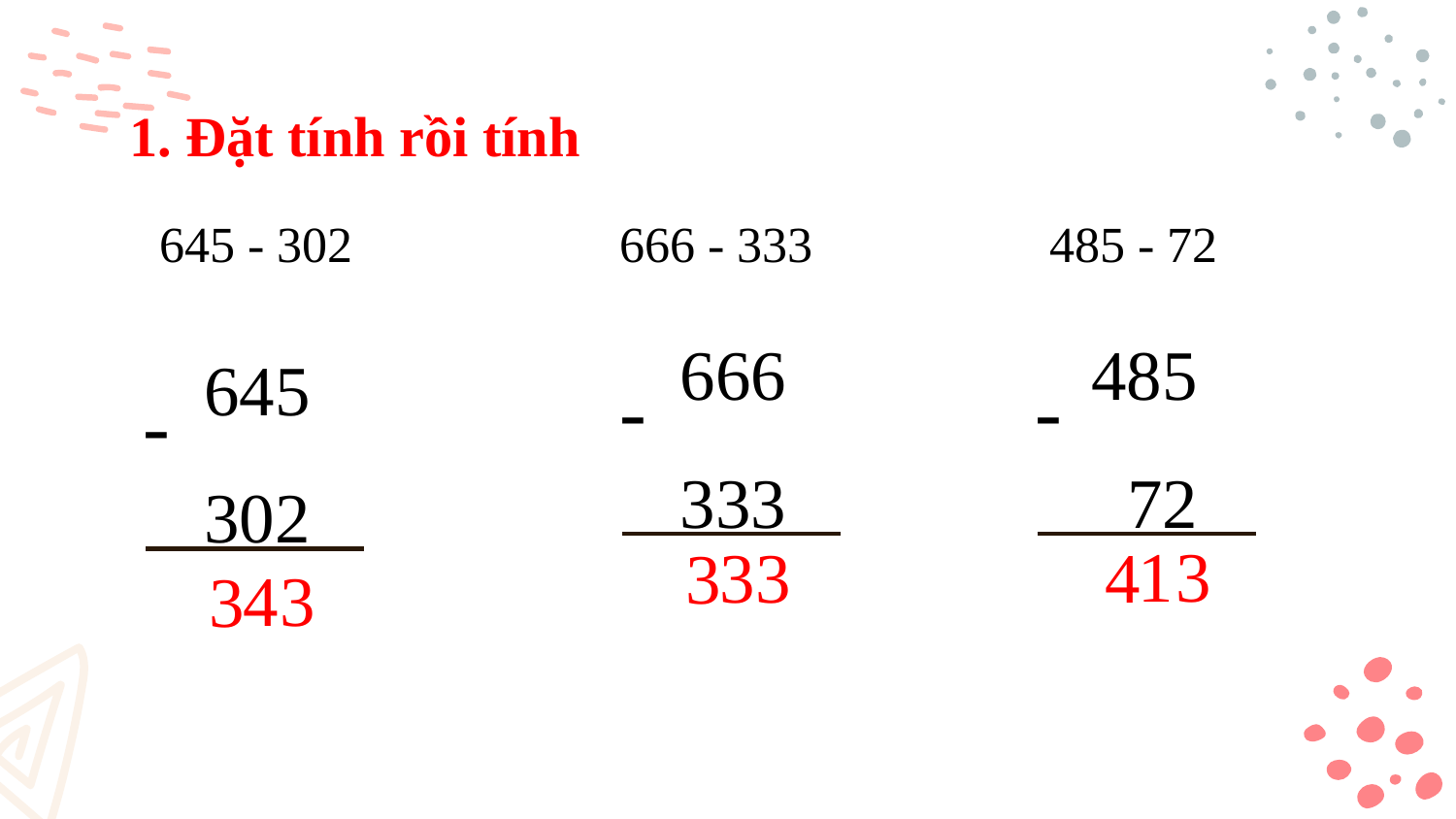

# 1. Đặt tính rồi tính
645 - 302
666 - 333
485 - 72
666
333
485
72
645
302
-
-
-
1
3
3
3
4
3
4
3
3